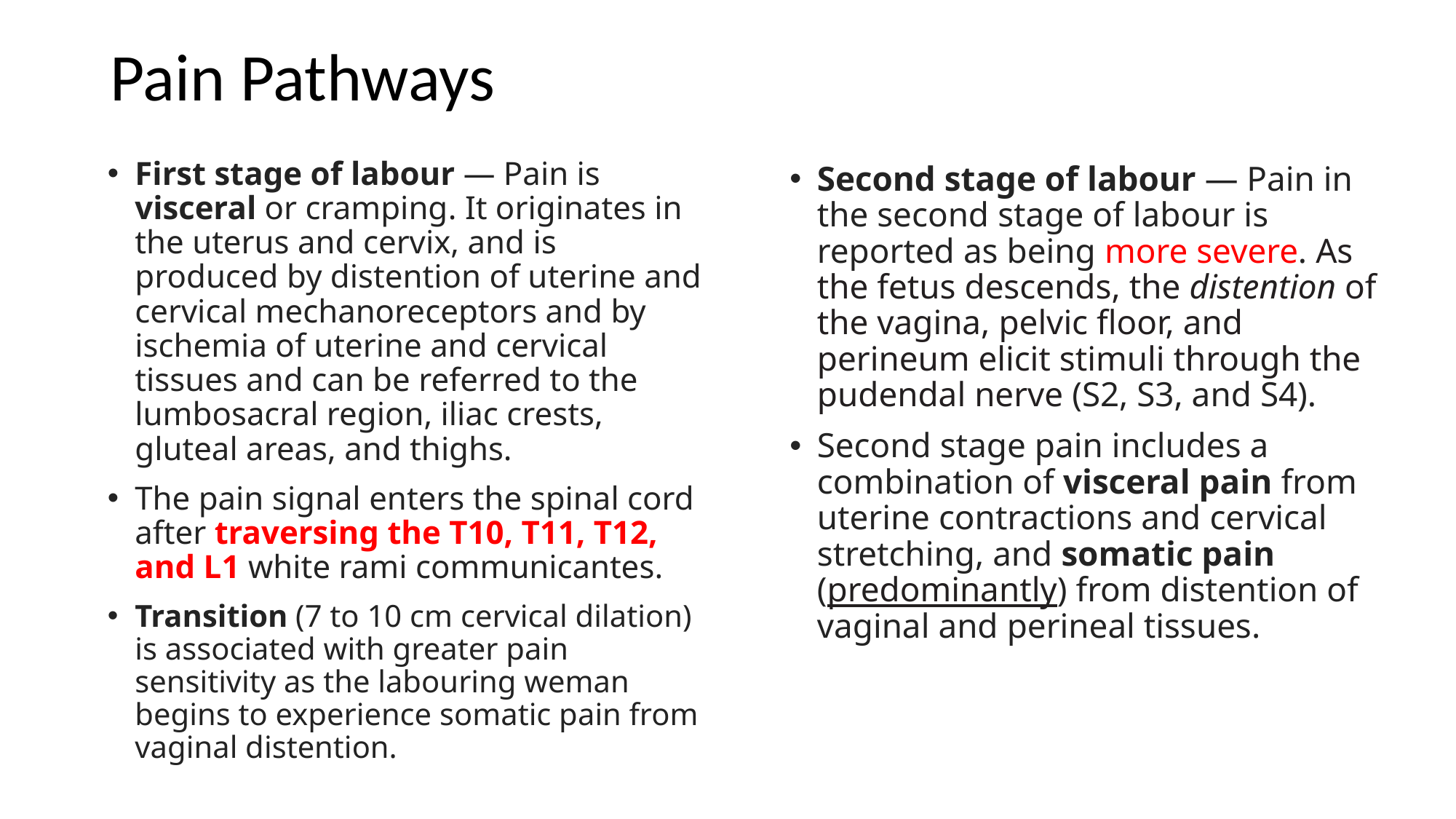

# Pain Pathways
First stage of labour — Pain is visceral or cramping. It originates in the uterus and cervix, and is produced by distention of uterine and cervical mechanoreceptors and by ischemia of uterine and cervical tissues and can be referred to the lumbosacral region, iliac crests, gluteal areas, and thighs.
The pain signal enters the spinal cord after traversing the T10, T11, T12, and L1 white rami communicantes.
Transition (7 to 10 cm cervical dilation) is associated with greater pain sensitivity as the labouring weman begins to experience somatic pain from vaginal distention.

Second stage of labour — Pain in the second stage of labour is reported as being more severe. As the fetus descends, the distention of the vagina, pelvic floor, and perineum elicit stimuli through the pudendal nerve (S2, S3, and S4).
Second stage pain includes a combination of visceral pain from uterine contractions and cervical stretching, and somatic pain (predominantly) from distention of vaginal and perineal tissues.